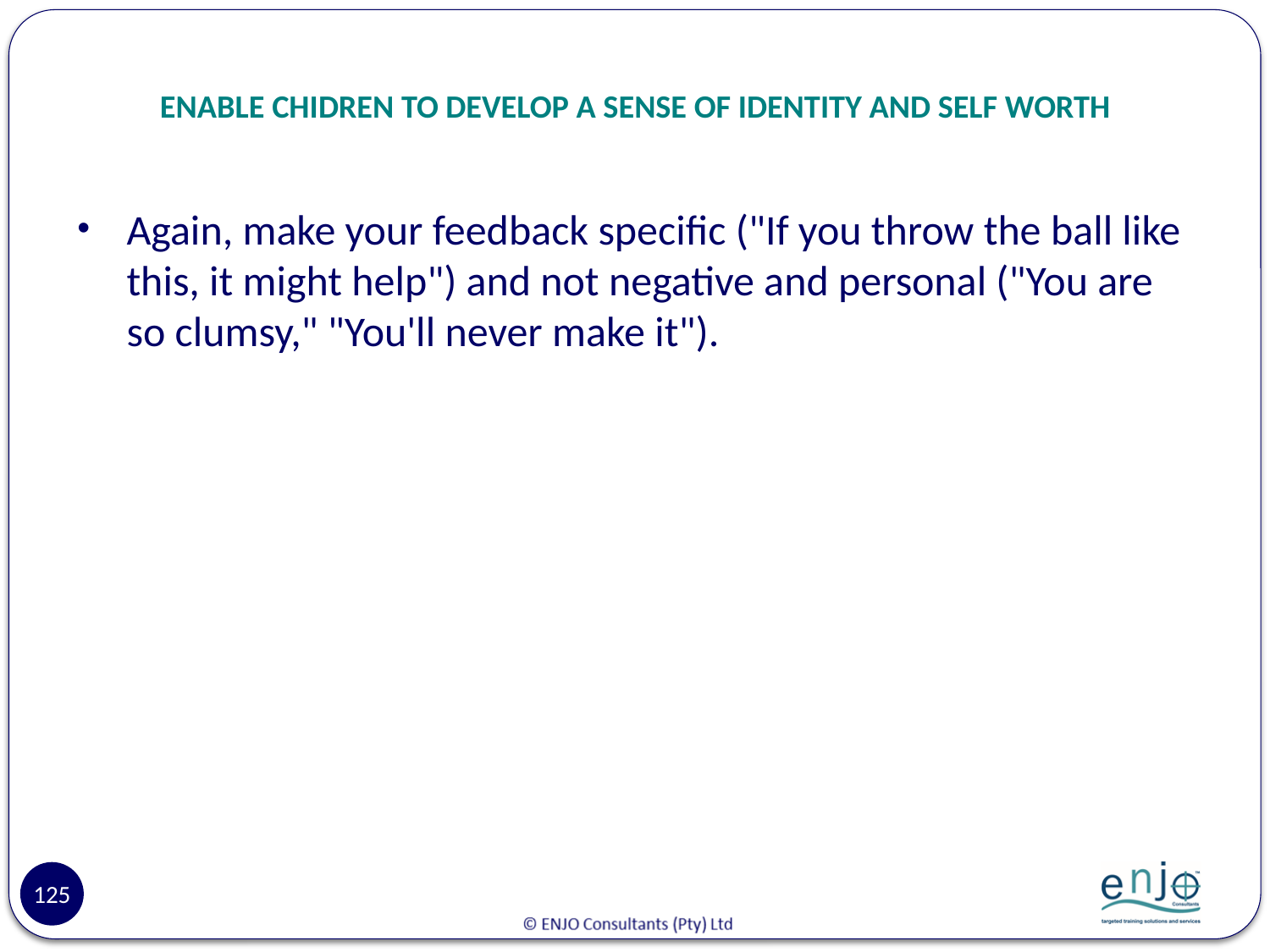

# ENABLE CHIDREN TO DEVELOP A SENSE OF IDENTITY AND SELF WORTH
Again, make your feedback specific ("If you throw the ball like this, it might help") and not negative and personal ("You are so clumsy," "You'll never make it").

125